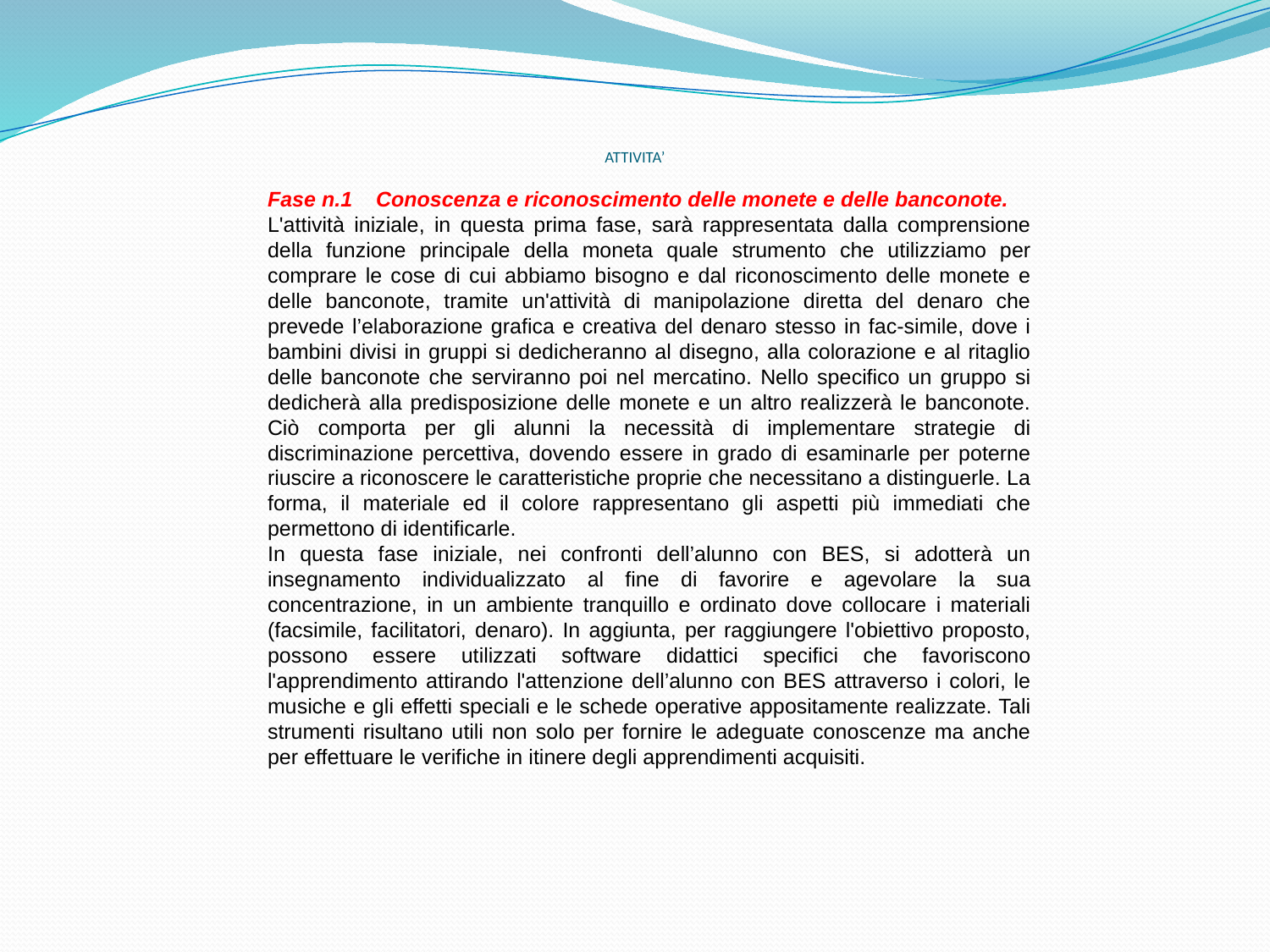

# ATTIVITA’
Fase n.1    Conoscenza e riconoscimento delle monete e delle banconote.
L'attività iniziale, in questa prima fase, sarà rappresentata dalla comprensione della funzione principale della moneta quale strumento che utilizziamo per comprare le cose di cui abbiamo bisogno e dal riconoscimento delle monete e delle banconote, tramite un'attività di manipolazione diretta del denaro che prevede l’elaborazione grafica e creativa del denaro stesso in fac-simile, dove i bambini divisi in gruppi si dedicheranno al disegno, alla colorazione e al ritaglio delle banconote che serviranno poi nel mercatino. Nello specifico un gruppo si dedicherà alla predisposizione delle monete e un altro realizzerà le banconote. Ciò comporta per gli alunni la necessità di implementare strategie di discriminazione percettiva, dovendo essere in grado di esaminarle per poterne riuscire a riconoscere le caratteristiche proprie che necessitano a distinguerle. La forma, il materiale ed il colore rappresentano gli aspetti più immediati che permettono di identificarle.
In questa fase iniziale, nei confronti dell’alunno con BES, si adotterà un insegnamento individualizzato al fine di favorire e agevolare la sua concentrazione, in un ambiente tranquillo e ordinato dove collocare i materiali (facsimile, facilitatori, denaro). In aggiunta, per raggiungere l'obiettivo proposto, possono essere utilizzati software didattici specifici che favoriscono l'apprendimento attirando l'attenzione dell’alunno con BES attraverso i colori, le musiche e gli effetti speciali e le schede operative appositamente realizzate. Tali strumenti risultano utili non solo per fornire le adeguate conoscenze ma anche per effettuare le verifiche in itinere degli apprendimenti acquisiti.